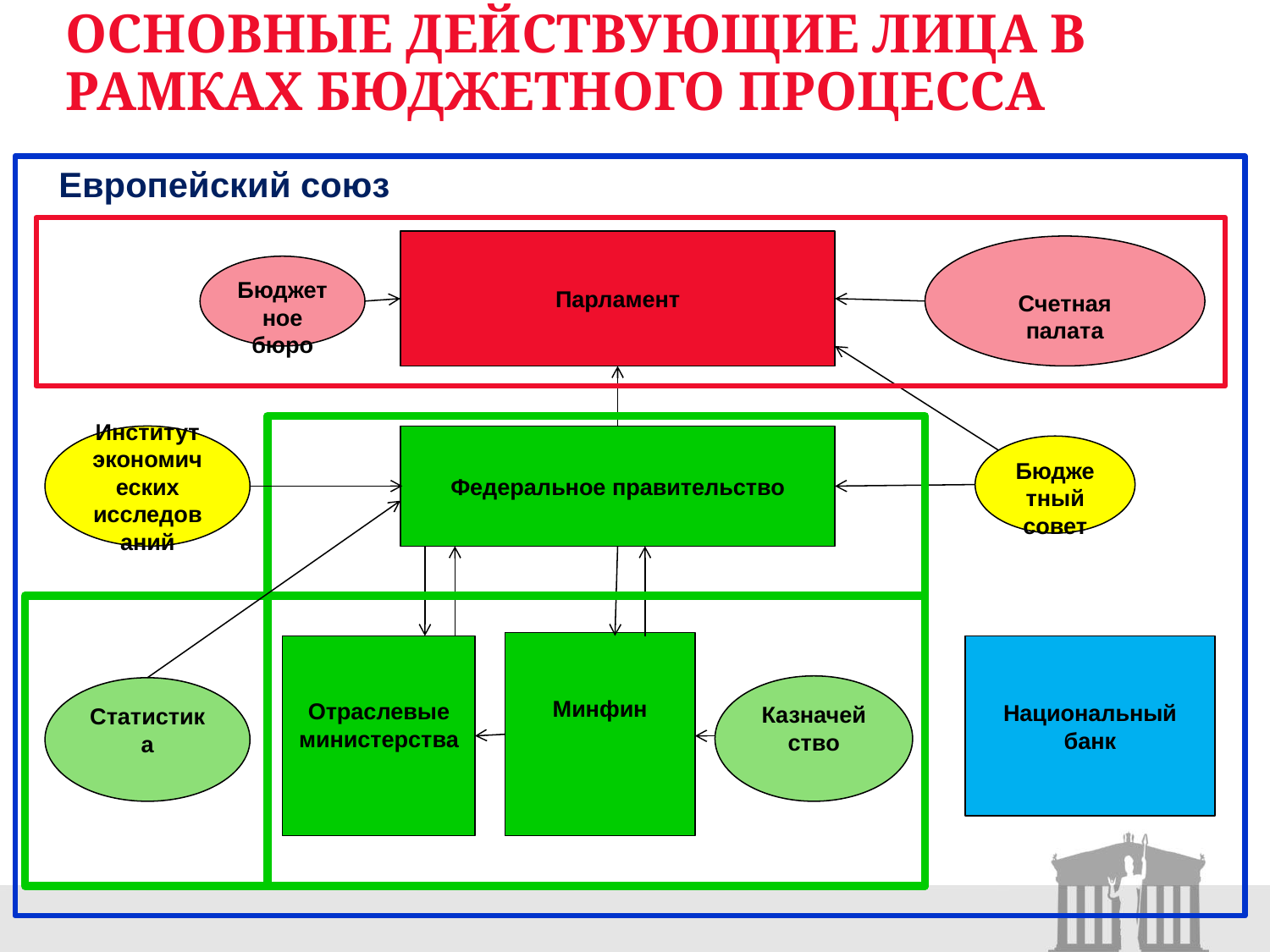

# Основные действующие лица в рамках бюджетного процесса

Европейский союз

Парламент

Счетная палата

Бюджетное бюро

Институт экономических исследований
Федеральное правительство
Бюджетный совет

Минфин

Отраслевые министерства
Национальный банк
Казначейство
Статистика